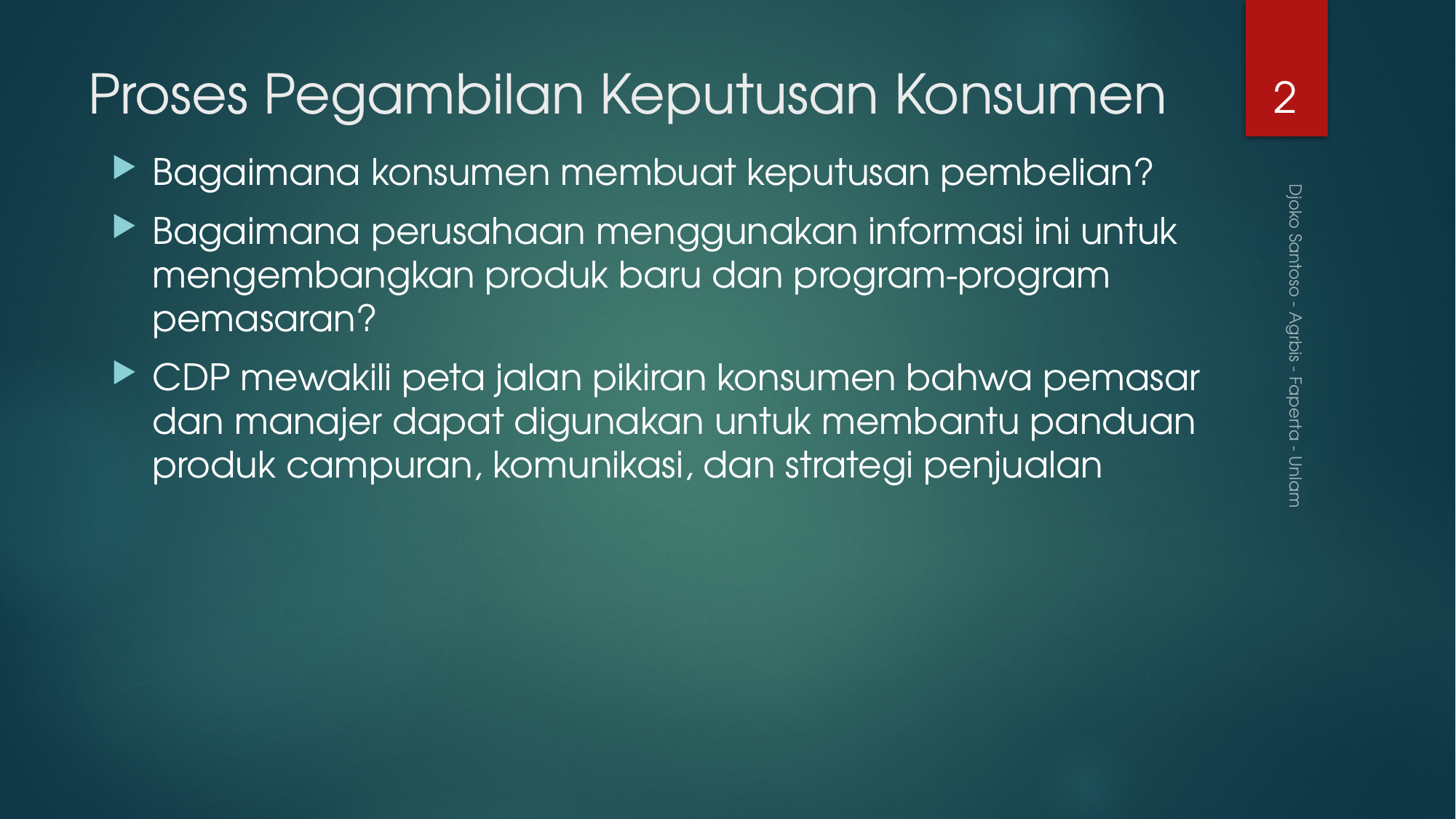

2
# Proses Pegambilan Keputusan Konsumen
Bagaimana konsumen membuat keputusan pembelian?
Bagaimana perusahaan menggunakan informasi ini untuk mengembangkan produk baru dan program-program pemasaran?
CDP mewakili peta jalan pikiran konsumen bahwa pemasar dan manajer dapat digunakan untuk membantu panduan produk campuran, komunikasi, dan strategi penjualan
Djoko Santoso - Agrbis - Faperta - Unlam